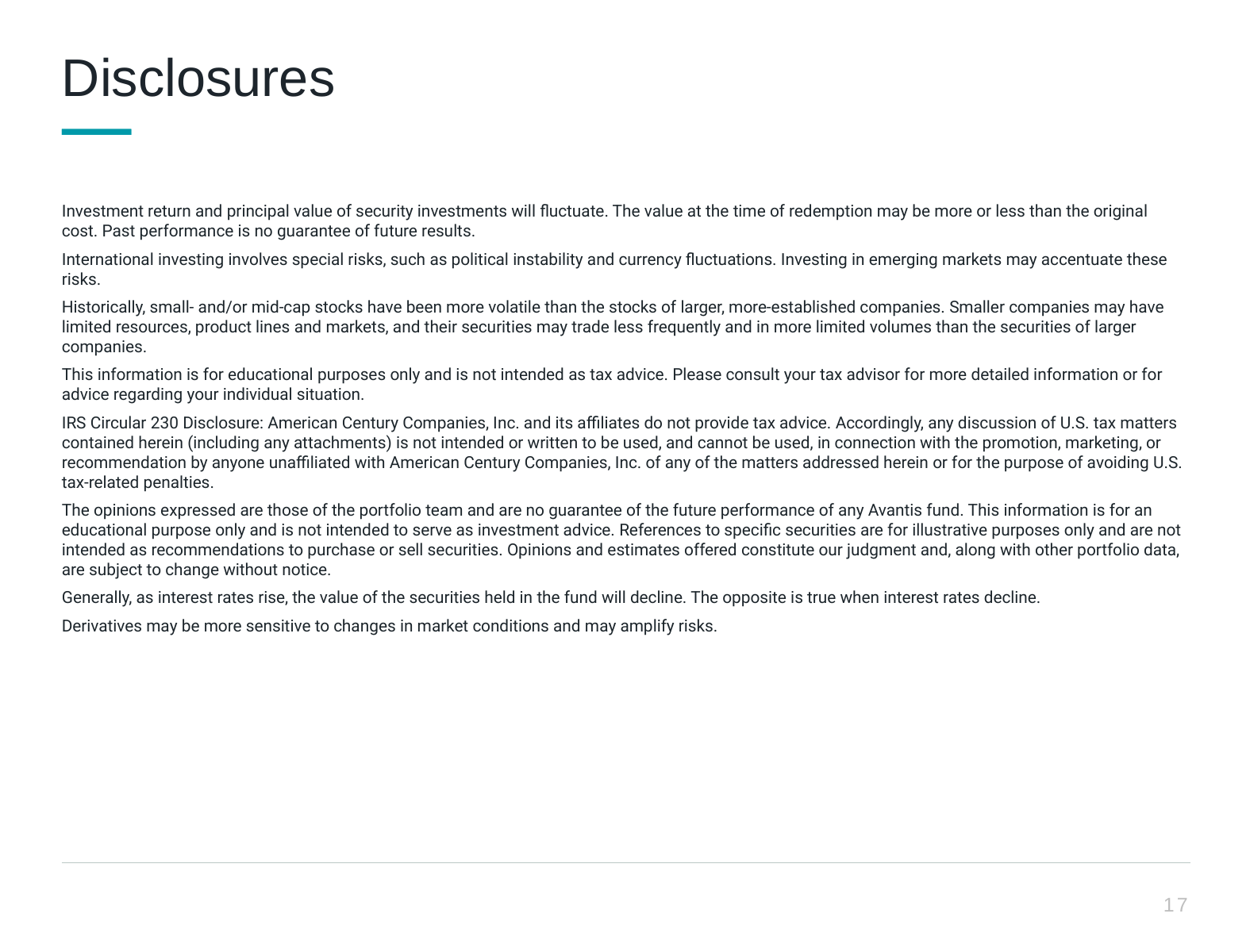

Disclosures
Investment return and principal value of security investments will fluctuate. The value at the time of redemption may be more or less than the original cost. Past performance is no guarantee of future results.
International investing involves special risks, such as political instability and currency fluctuations. Investing in emerging markets may accentuate these risks.
Historically, small- and/or mid-cap stocks have been more volatile than the stocks of larger, more-established companies. Smaller companies may have limited resources, product lines and markets, and their securities may trade less frequently and in more limited volumes than the securities of larger companies.
This information is for educational purposes only and is not intended as tax advice. Please consult your tax advisor for more detailed information or for advice regarding your individual situation.
IRS Circular 230 Disclosure: American Century Companies, Inc. and its affiliates do not provide tax advice. Accordingly, any discussion of U.S. tax matters contained herein (including any attachments) is not intended or written to be used, and cannot be used, in connection with the promotion, marketing, or recommendation by anyone unaffiliated with American Century Companies, Inc. of any of the matters addressed herein or for the purpose of avoiding U.S. tax-related penalties.
The opinions expressed are those of the portfolio team and are no guarantee of the future performance of any Avantis fund. This information is for an educational purpose only and is not intended to serve as investment advice. References to specific securities are for illustrative purposes only and are not intended as recommendations to purchase or sell securities. Opinions and estimates offered constitute our judgment and, along with other portfolio data, are subject to change without notice.
Generally, as interest rates rise, the value of the securities held in the fund will decline. The opposite is true when interest rates decline.
Derivatives may be more sensitive to changes in market conditions and may amplify risks.